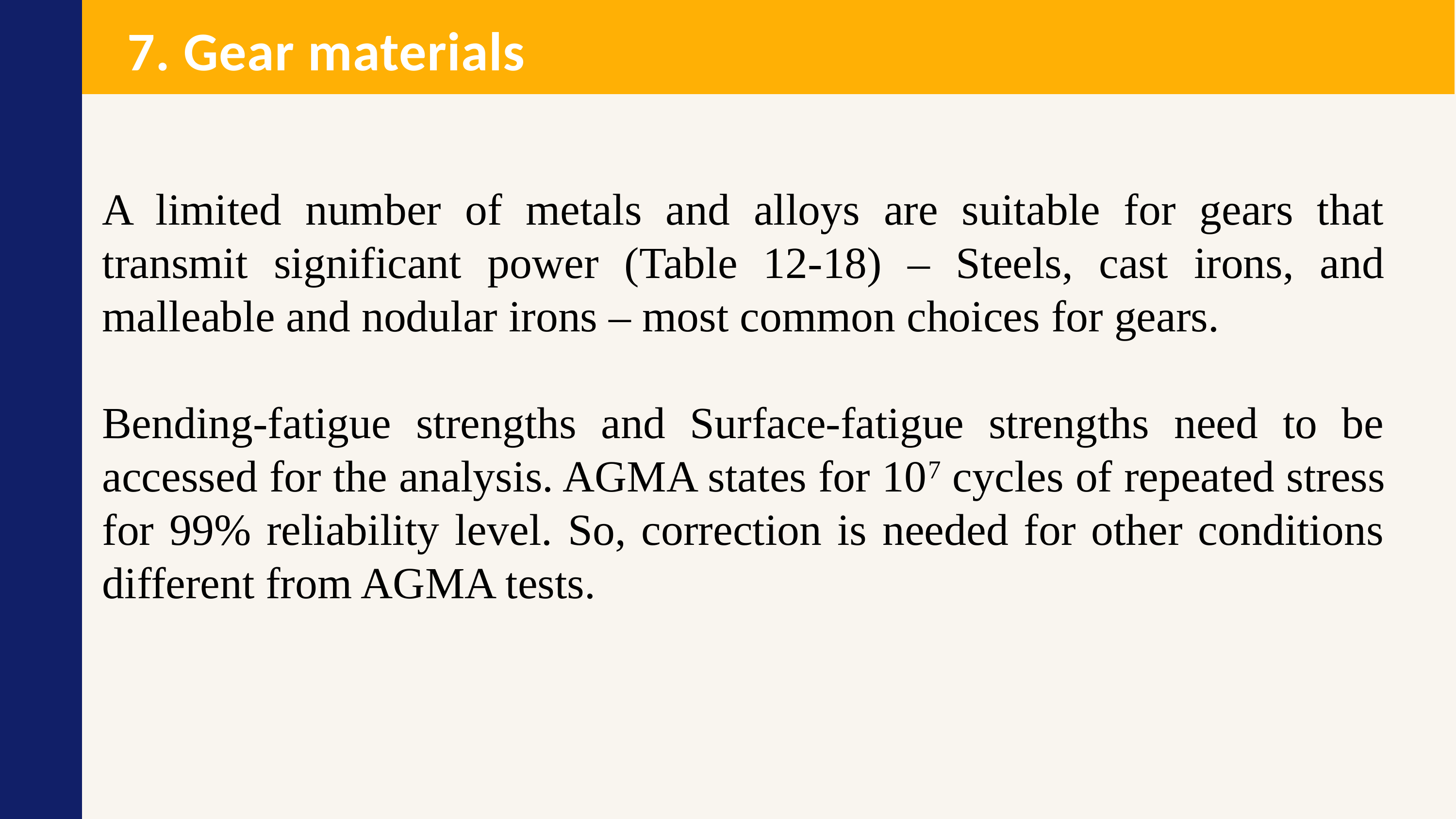

7. Gear materials
A limited number of metals and alloys are suitable for gears that transmit significant power (Table 12-18) – Steels, cast irons, and malleable and nodular irons – most common choices for gears.

Bending-fatigue strengths and Surface-fatigue strengths need to be accessed for the analysis. AGMA states for 107 cycles of repeated stress for 99% reliability level. So, correction is needed for other conditions different from AGMA tests.